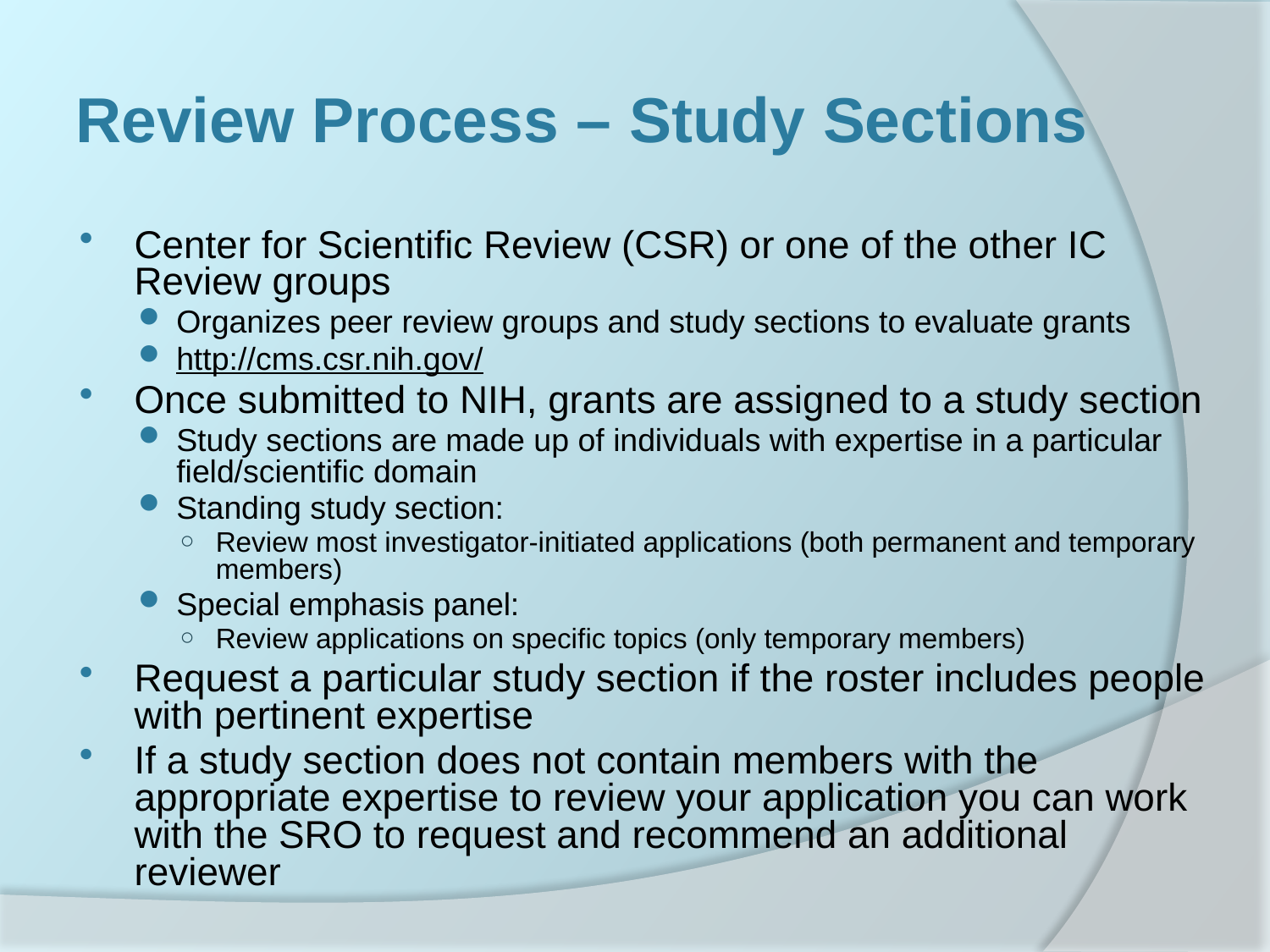

# Review Process – Study Sections
Center for Scientific Review (CSR) or one of the other IC Review groups
Organizes peer review groups and study sections to evaluate grants
http://cms.csr.nih.gov/
Once submitted to NIH, grants are assigned to a study section
Study sections are made up of individuals with expertise in a particular field/scientific domain
Standing study section:
Review most investigator-initiated applications (both permanent and temporary members)
Special emphasis panel:
Review applications on specific topics (only temporary members)
Request a particular study section if the roster includes people with pertinent expertise
If a study section does not contain members with the appropriate expertise to review your application you can work with the SRO to request and recommend an additional reviewer